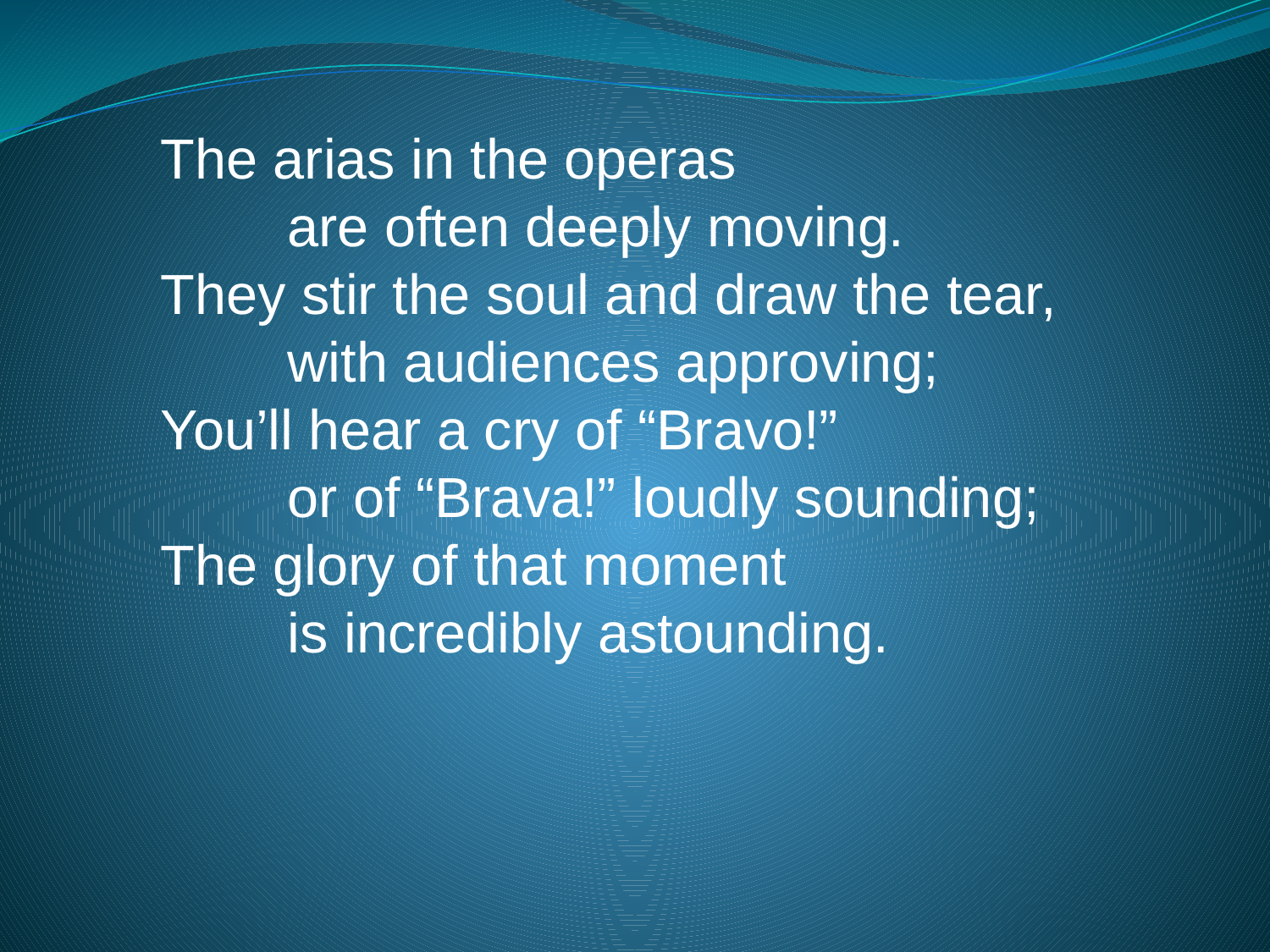

The arias in the operas
	are often deeply moving.
They stir the soul and draw the tear,
	with audiences approving;
You’ll hear a cry of “Bravo!”
	or of “Brava!” loudly sounding;
The glory of that moment
	is incredibly astounding.